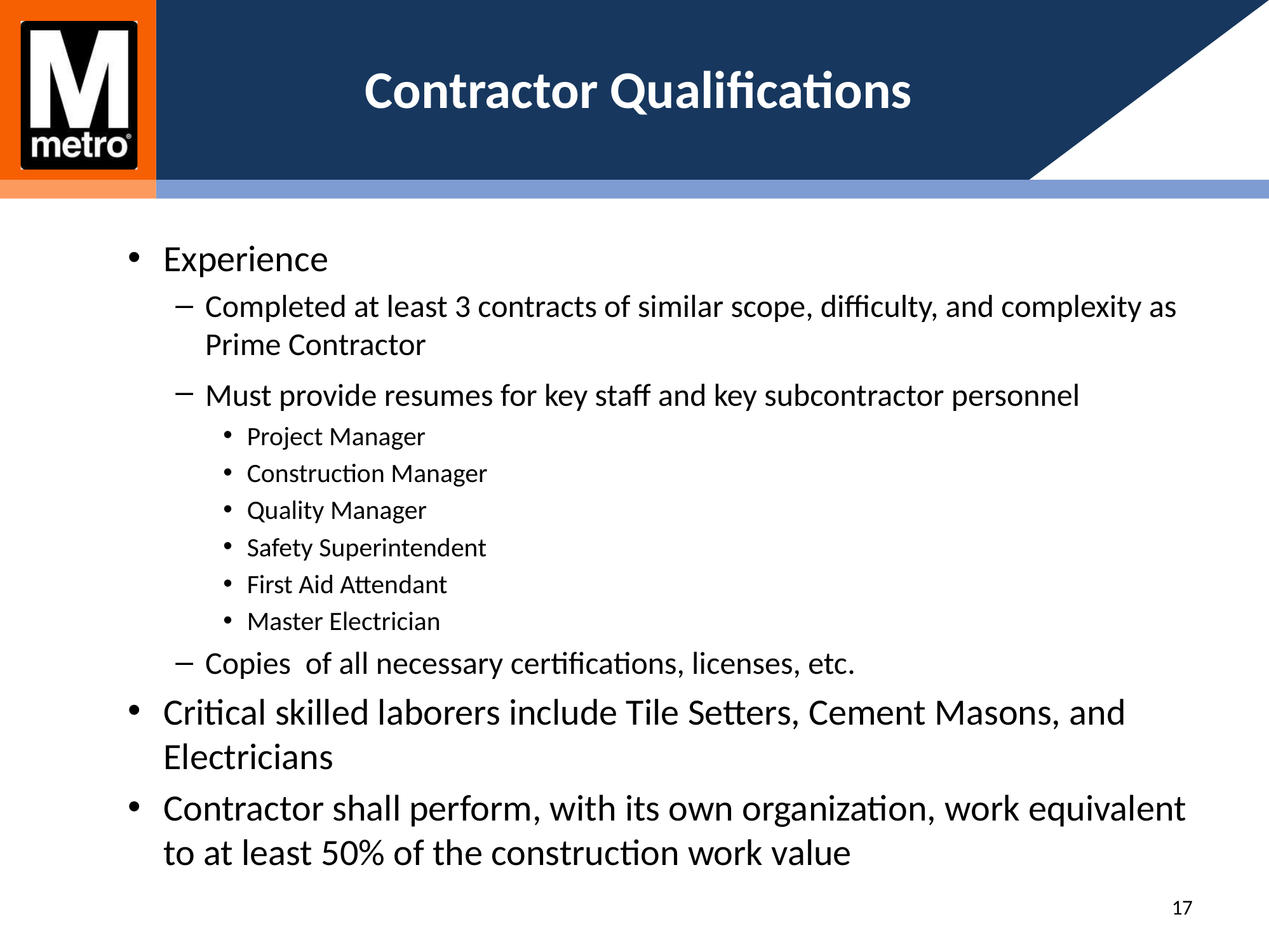

# Contractor Qualifications
Experience
Completed at least 3 contracts of similar scope, difficulty, and complexity as Prime Contractor
Must provide resumes for key staff and key subcontractor personnel
Project Manager
Construction Manager
Quality Manager
Safety Superintendent
First Aid Attendant
Master Electrician
Copies  of all necessary certifications, licenses, etc.
Critical skilled laborers include Tile Setters, Cement Masons, and Electricians
Contractor shall perform, with its own organization, work equivalent to at least 50% of the construction work value
17